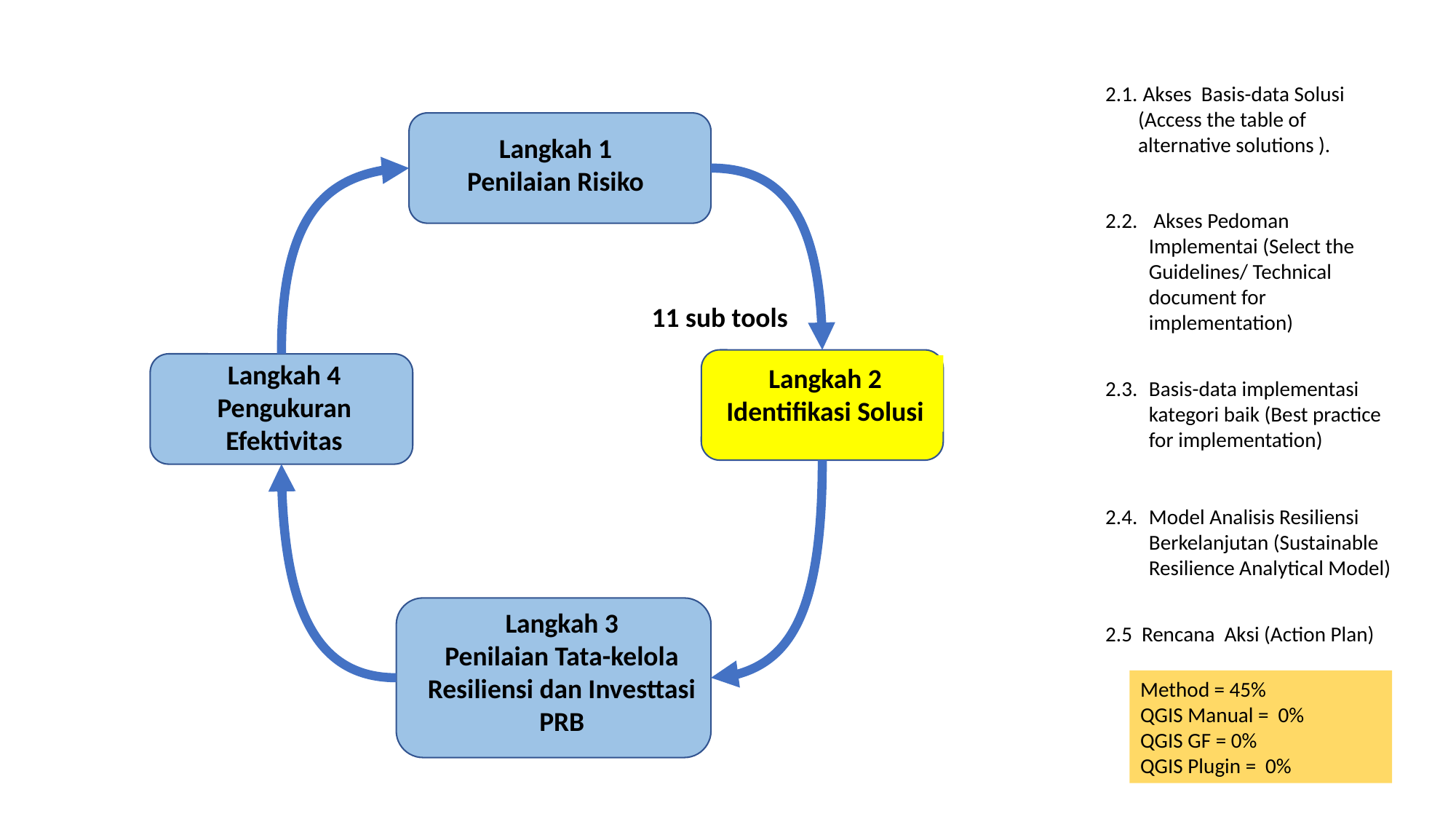

2.1.	 Akses  Basis-data Solusi (Access the table of alternative solutions ).

Langkah 1
Penilaian Risiko
2.2.	 Akses Pedoman Implementai (Select the Guidelines/ Technical document for implementation)
11 sub tools

Langkah 4
Pengukuran Efektivitas

Langkah 2
Identifikasi Solusi
2.3.	Basis-data implementasi kategori baik (Best practice for implementation)
2.4.	Model Analisis Resiliensi Berkelanjutan (Sustainable Resilience Analytical Model)

Langkah 3
Penilaian Tata-kelola Resiliensi dan Investtasi PRB
2.5  Rencana  Aksi (Action Plan)
Method = 45%
QGIS Manual =  0%
QGIS GF = 0%
QGIS Plugin =  0%